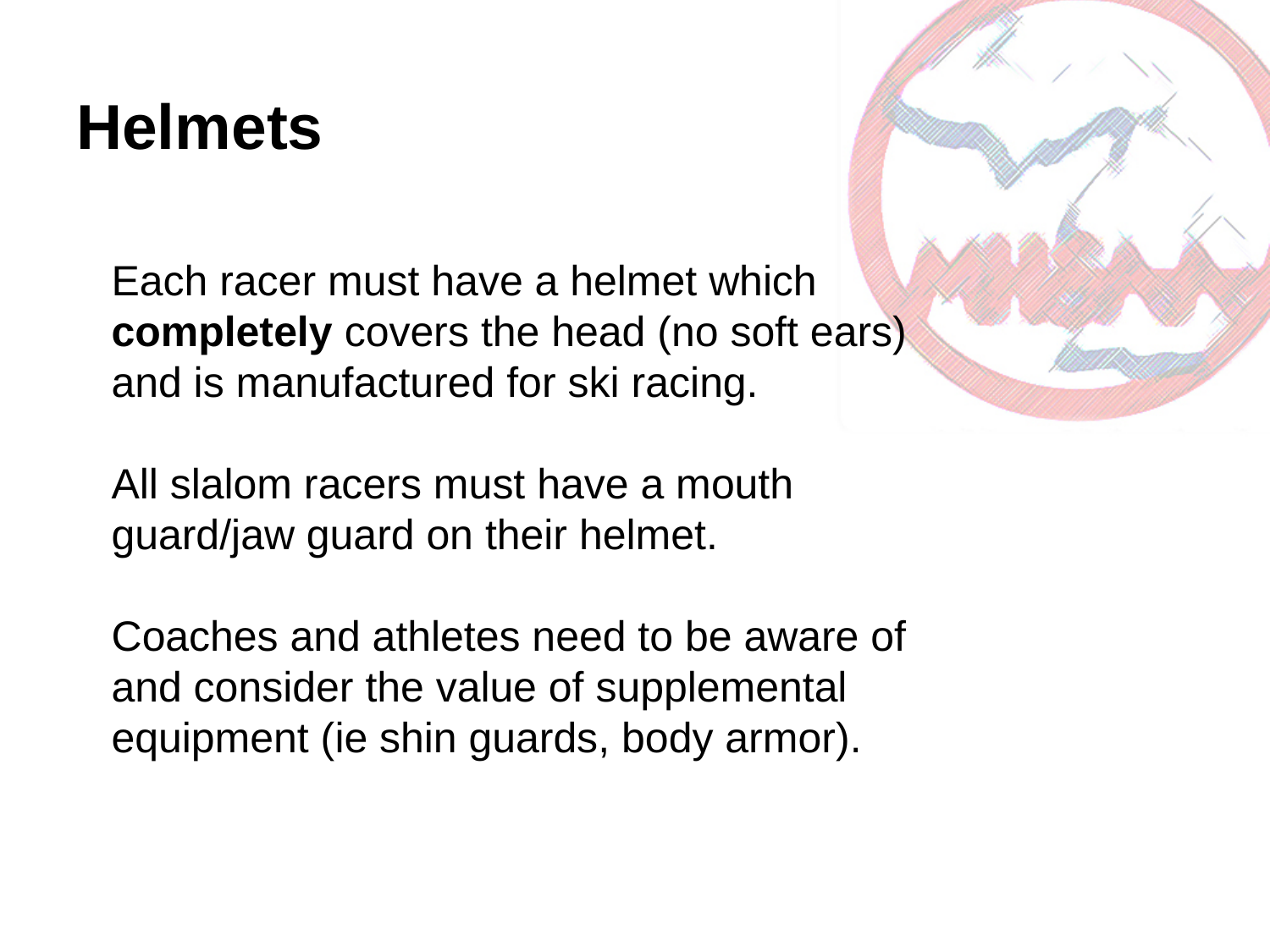

# Helmets

Each racer must have a helmet which completely covers the head (no soft ears) and is manufactured for ski racing.

All slalom racers must have a mouth guard/jaw guard on their helmet.

Coaches and athletes need to be aware of and consider the value of supplemental equipment (ie shin guards, body armor).